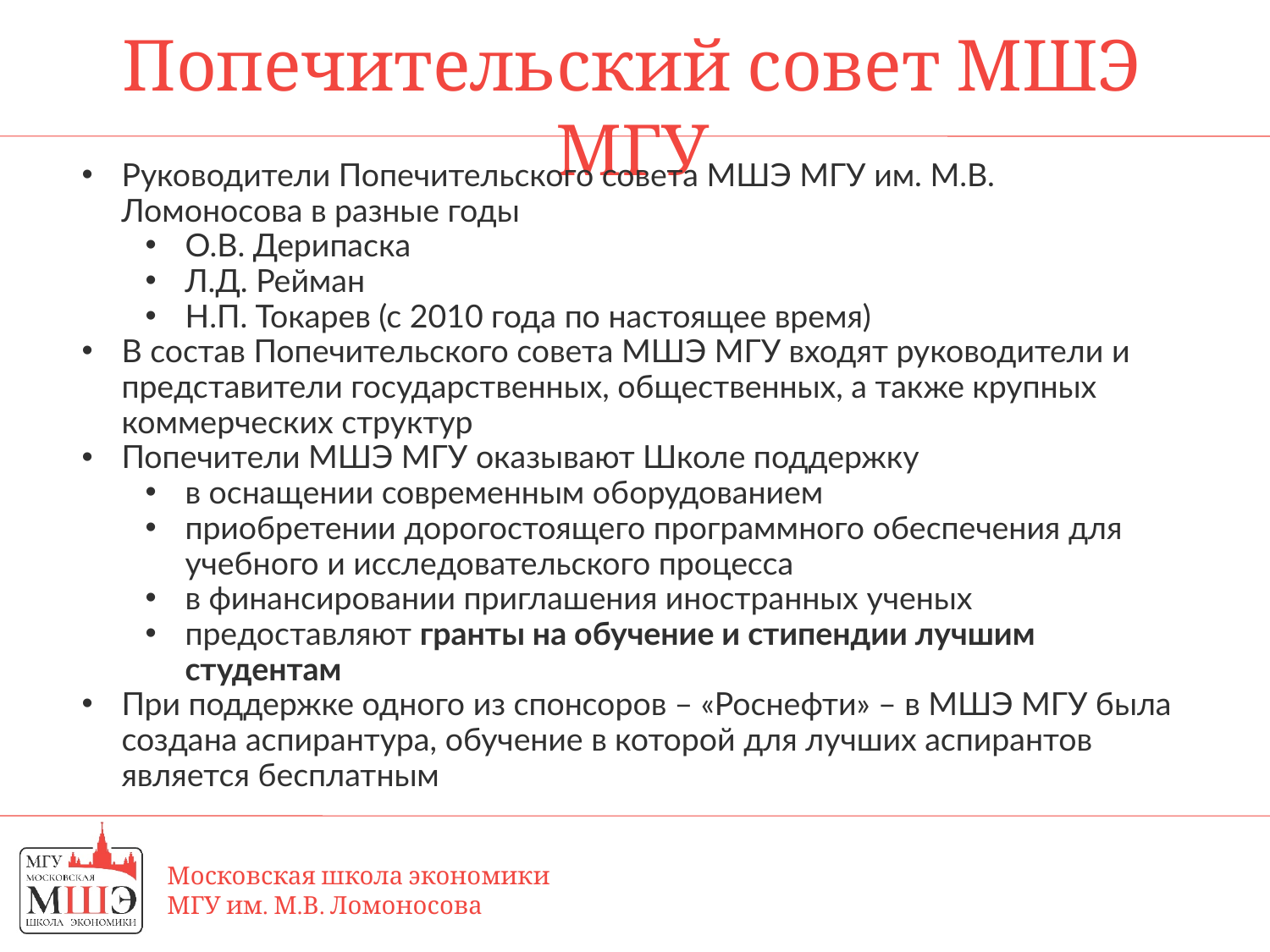

# Попечительский совет МШЭ МГУ
Руководители Попечительского совета МШЭ МГУ им. М.В. Ломоносова в разные годы
О.В. Дерипаска
Л.Д. Рейман
Н.П. Токарев (с 2010 года по настоящее время)
В состав Попечительского совета МШЭ МГУ входят руководители и представители государственных, общественных, а также крупных коммерческих структур
Попечители МШЭ МГУ оказывают Школе поддержку
в оснащении современным оборудованием
приобретении дорогостоящего программного обеспечения для учебного и исследовательского процесса
в финансировании приглашения иностранных ученых
предоставляют гранты на обучение и стипендии лучшим студентам
При поддержке одного из спонсоров – «Роснефти» – в МШЭ МГУ была создана аспирантура, обучение в которой для лучших аспирантов является бесплатным